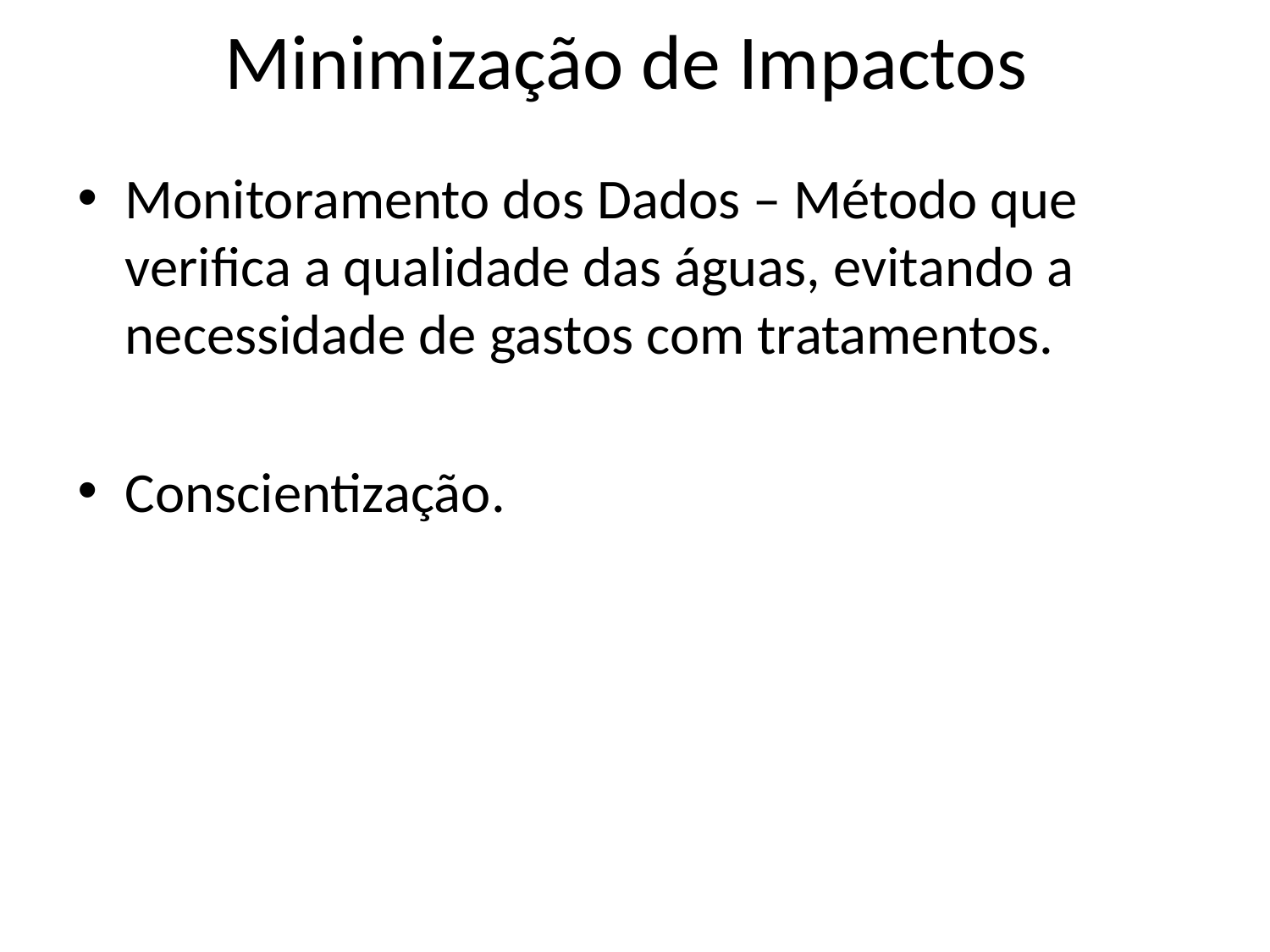

# Minimização de Impactos
Monitoramento dos Dados – Método que verifica a qualidade das águas, evitando a necessidade de gastos com tratamentos.

Conscientização.